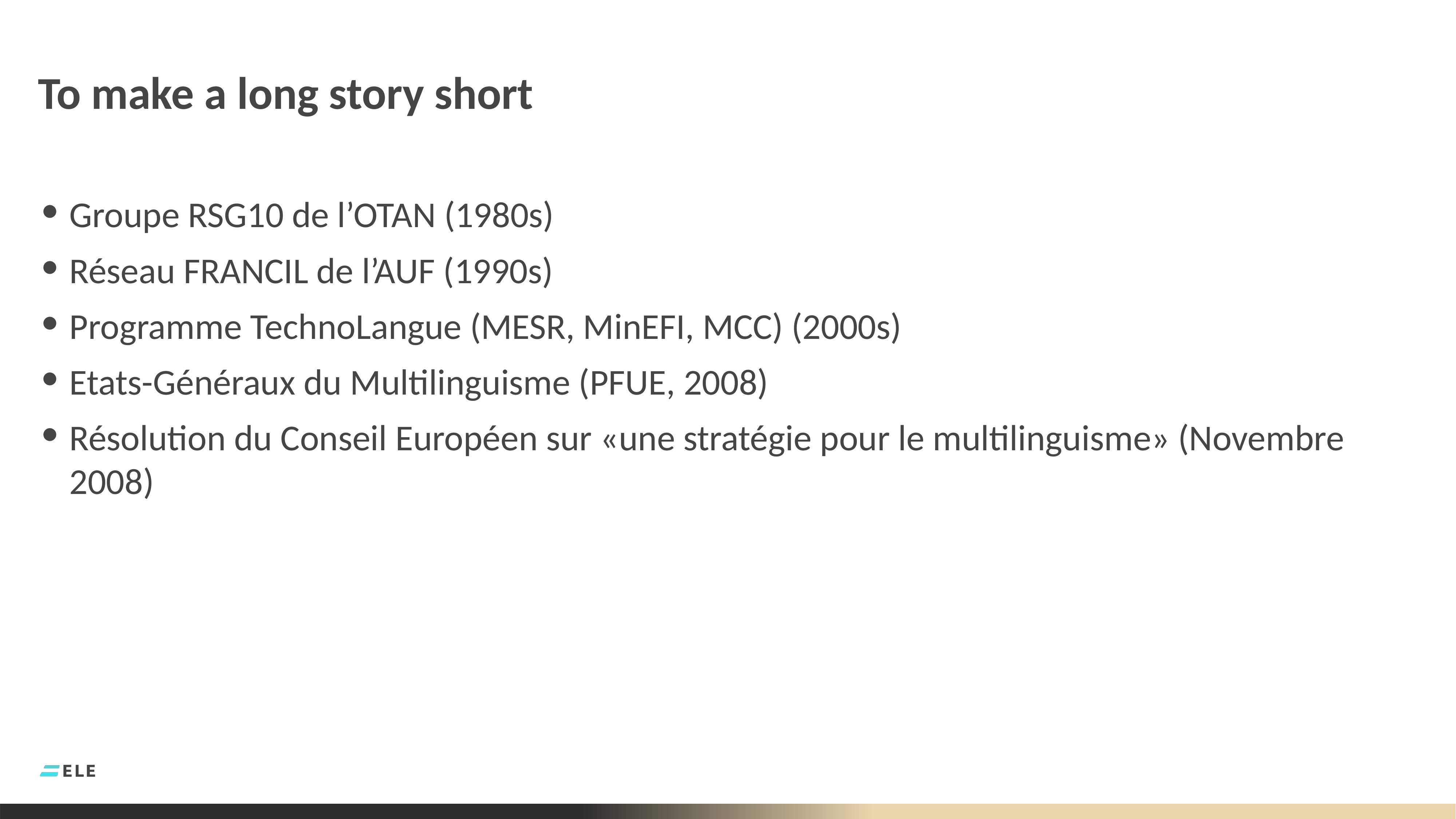

# To make a long story short
Groupe RSG10 de l’OTAN (1980s)
Réseau FRANCIL de l’AUF (1990s)
Programme TechnoLangue (MESR, MinEFI, MCC) (2000s)
Etats-Généraux du Multilinguisme (PFUE, 2008)
Résolution du Conseil Européen sur «une stratégie pour le multilinguisme» (Novembre 2008)